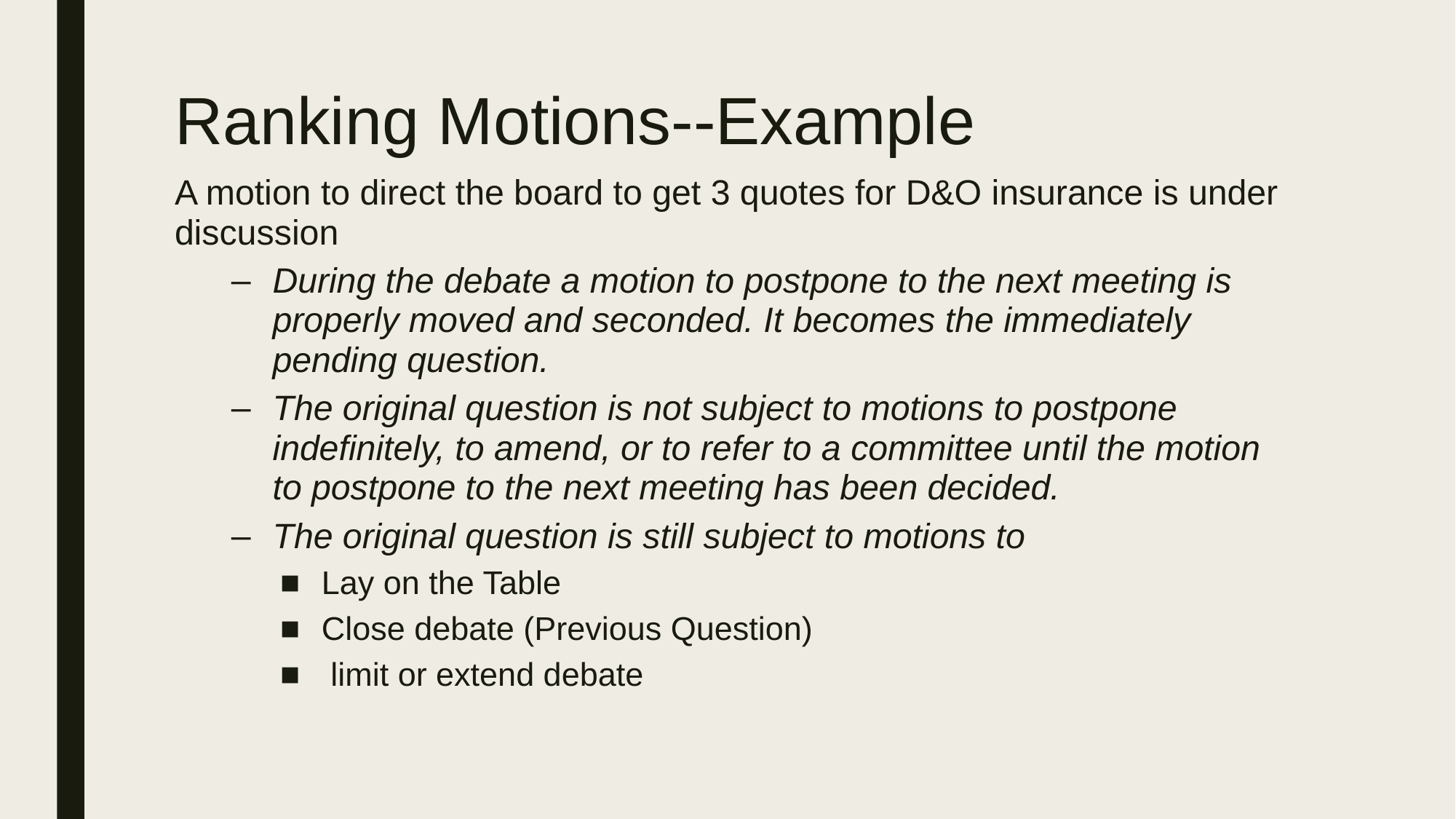

# Ranking Motions--Example
A motion to direct the board to get 3 quotes for D&O insurance is under discussion
During the debate a motion to postpone to the next meeting is properly moved and seconded. It becomes the immediately pending question.
The original question is not subject to motions to postpone indefinitely, to amend, or to refer to a committee until the motion to postpone to the next meeting has been decided.
The original question is still subject to motions to
Lay on the Table
Close debate (Previous Question)
 limit or extend debate